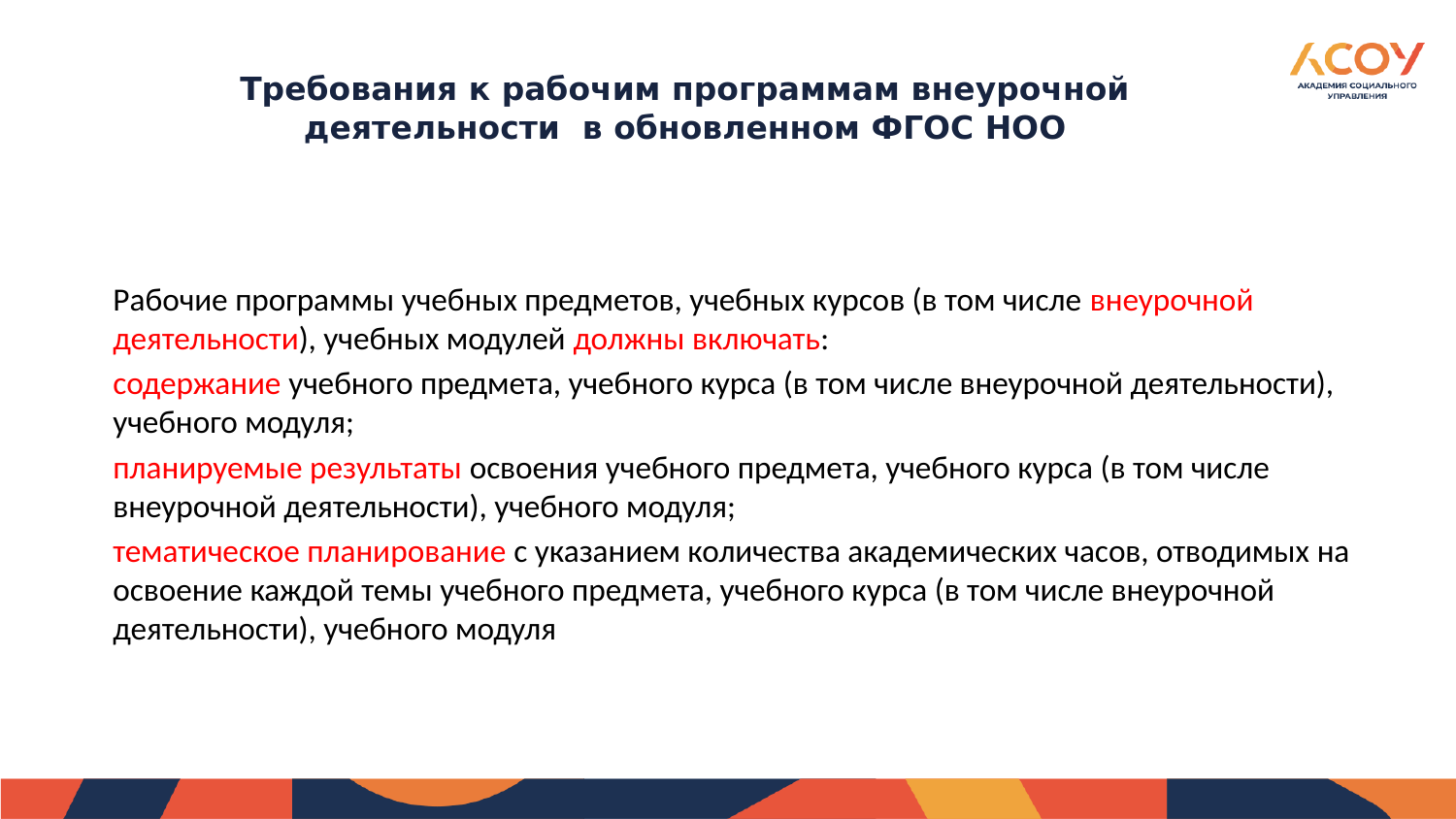

# Требования к рабочим программам внеурочной деятельности  в обновленном ФГОС НОО
Рабочие программы учебных предметов, учебных курсов (в том числе внеурочной деятельности), учебных модулей должны включать:
содержание учебного предмета, учебного курса (в том числе внеурочной деятельности), учебного модуля;
планируемые результаты освоения учебного предмета, учебного курса (в том числе внеурочной деятельности), учебного модуля;
тематическое планирование с указанием количества академических часов, отводимых на освоение каждой темы учебного предмета, учебного курса (в том числе внеурочной деятельности), учебного модуля